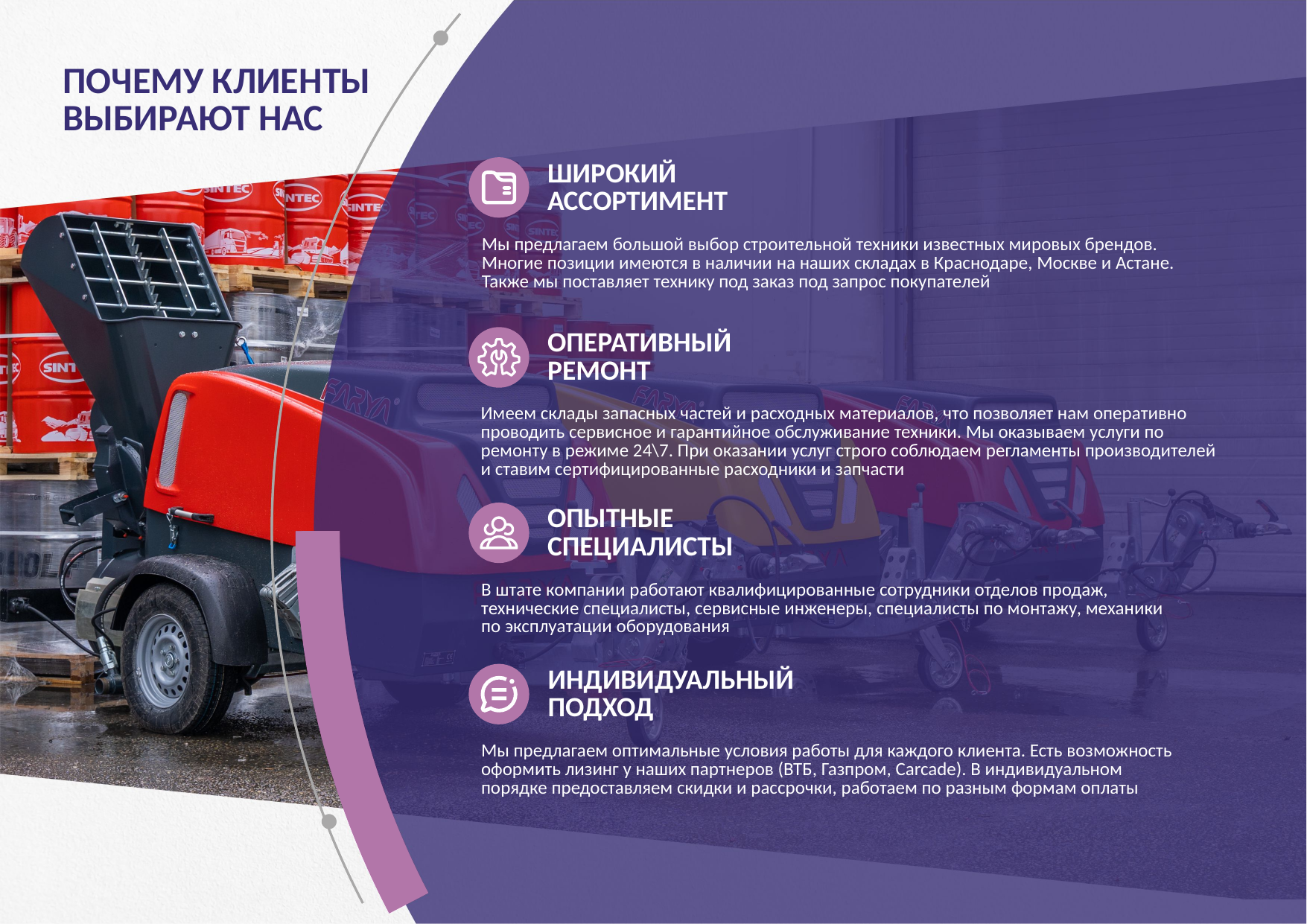

ПОЧЕМУ КЛИЕНТЫ
ВЫБИРАЮТ НАС

ШИРОКИЙ
АССОРТИМЕНТ

Мы предлагаем большой выбор строительной техники известных мировых брендов.
Многие позиции имеются в наличии на наших складах в Краснодаре, Москве и Астане.
Также мы поставляет технику под заказ под запрос покупателей

ОПЕРАТИВНЫЙ
РЕМОНТ

Имеем склады запасных частей и расходных материалов, что позволяет нам оперативно
проводить сервисное и гарантийное обслуживание техники. Мы оказываем услуги по
ремонту в режиме 24\7. При оказании услуг строго соблюдаем регламенты производителей
и ставим сертифицированные расходники и запчасти

ОПЫТНЫЕ
СПЕЦИАЛИСТЫ

В штате компании работают квалифицированные сотрудники отделов продаж,
технические специалисты, сервисные инженеры, специалисты по монтажу, механики
по эксплуатации оборудования

ИНДИВИДУАЛЬНЫЙ
ПОДХОД

Мы предлагаем оптимальные условия работы для каждого клиента. Есть возможность
оформить лизинг у наших партнеров (ВТБ, Газпром, Carcade). В индивидуальном
порядке предоставляем скидки и рассрочки, работаем по разным формам оплаты